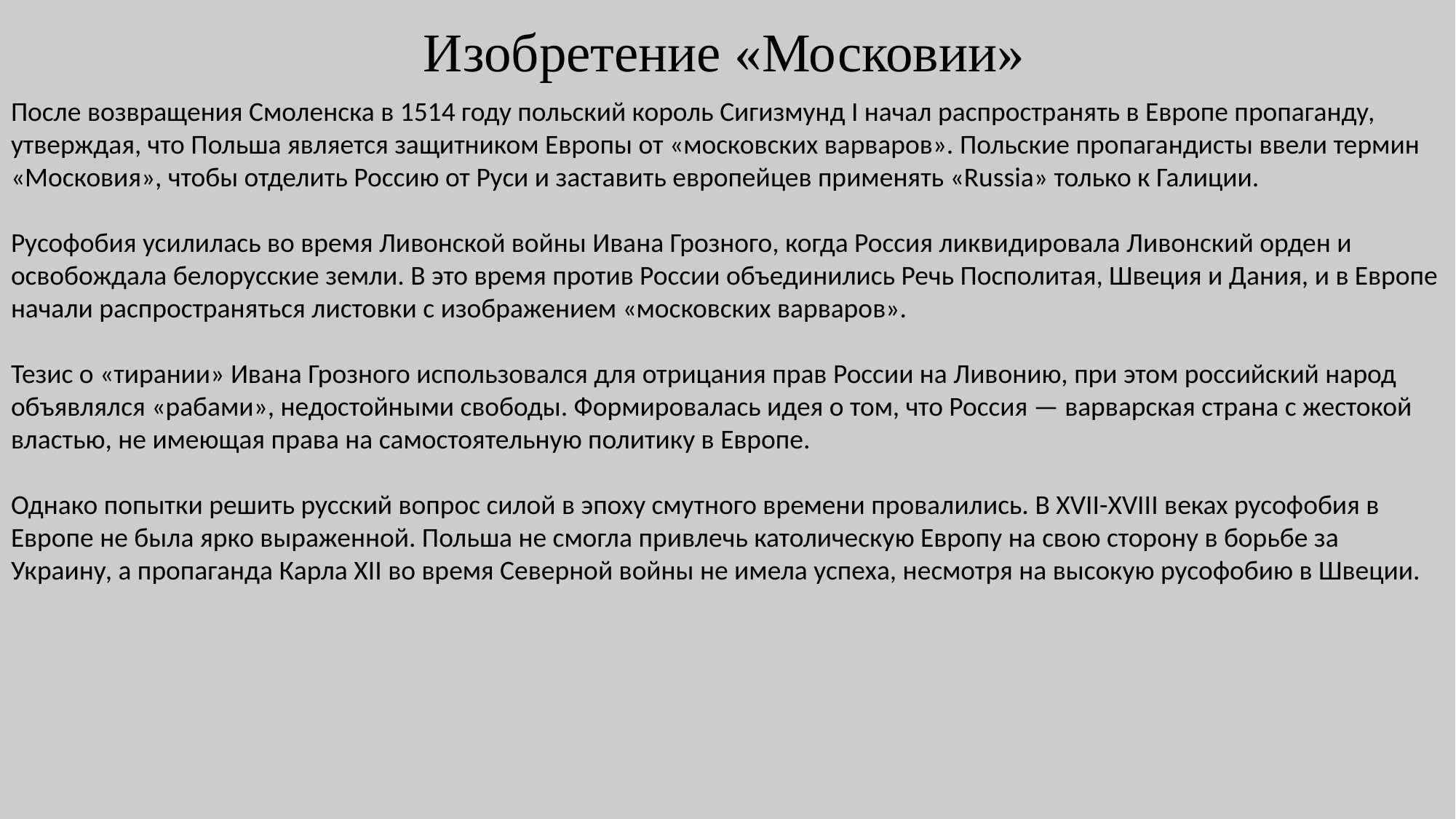

Изобретение «Московии»
После возвращения Смоленска в 1514 году польский король Сигизмунд I начал распространять в Европе пропаганду, утверждая, что Польша является защитником Европы от «московских варваров». Польские пропагандисты ввели термин «Московия», чтобы отделить Россию от Руси и заставить европейцев применять «Russia» только к Галиции.

Русофобия усилилась во время Ливонской войны Ивана Грозного, когда Россия ликвидировала Ливонский орден и освобождала белорусские земли. В это время против России объединились Речь Посполитая, Швеция и Дания, и в Европе начали распространяться листовки с изображением «московских варваров».

Тезис о «тирании» Ивана Грозного использовался для отрицания прав России на Ливонию, при этом российский народ объявлялся «рабами», недостойными свободы. Формировалась идея о том, что Россия — варварская страна с жестокой властью, не имеющая права на самостоятельную политику в Европе.

Однако попытки решить русский вопрос силой в эпоху смутного времени провалились. В XVII-XVIII веках русофобия в Европе не была ярко выраженной. Польша не смогла привлечь католическую Европу на свою сторону в борьбе за Украину, а пропаганда Карла XII во время Северной войны не имела успеха, несмотря на высокую русофобию в Швеции.